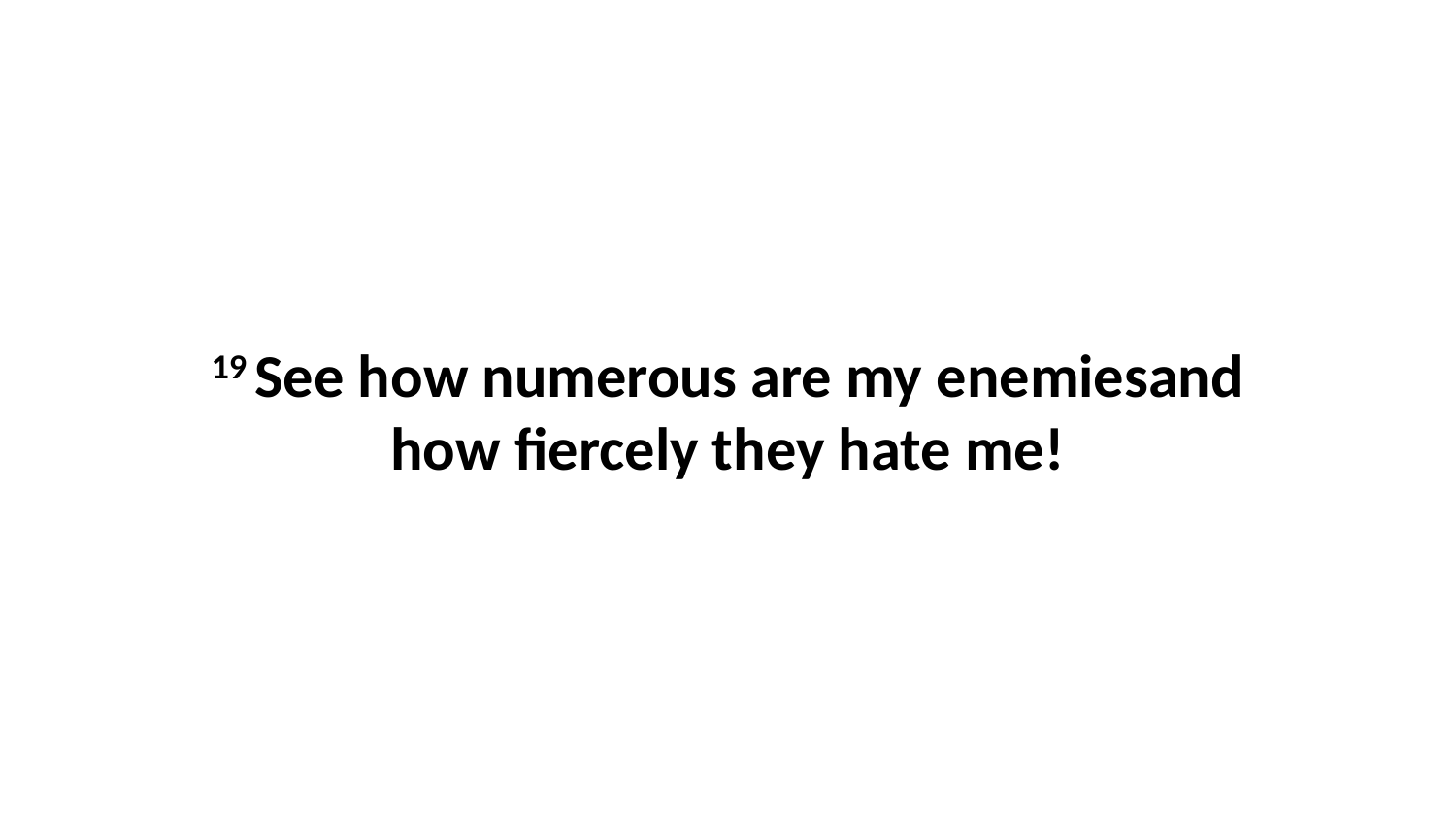

19 See how numerous are my enemiesand how fiercely they hate me!